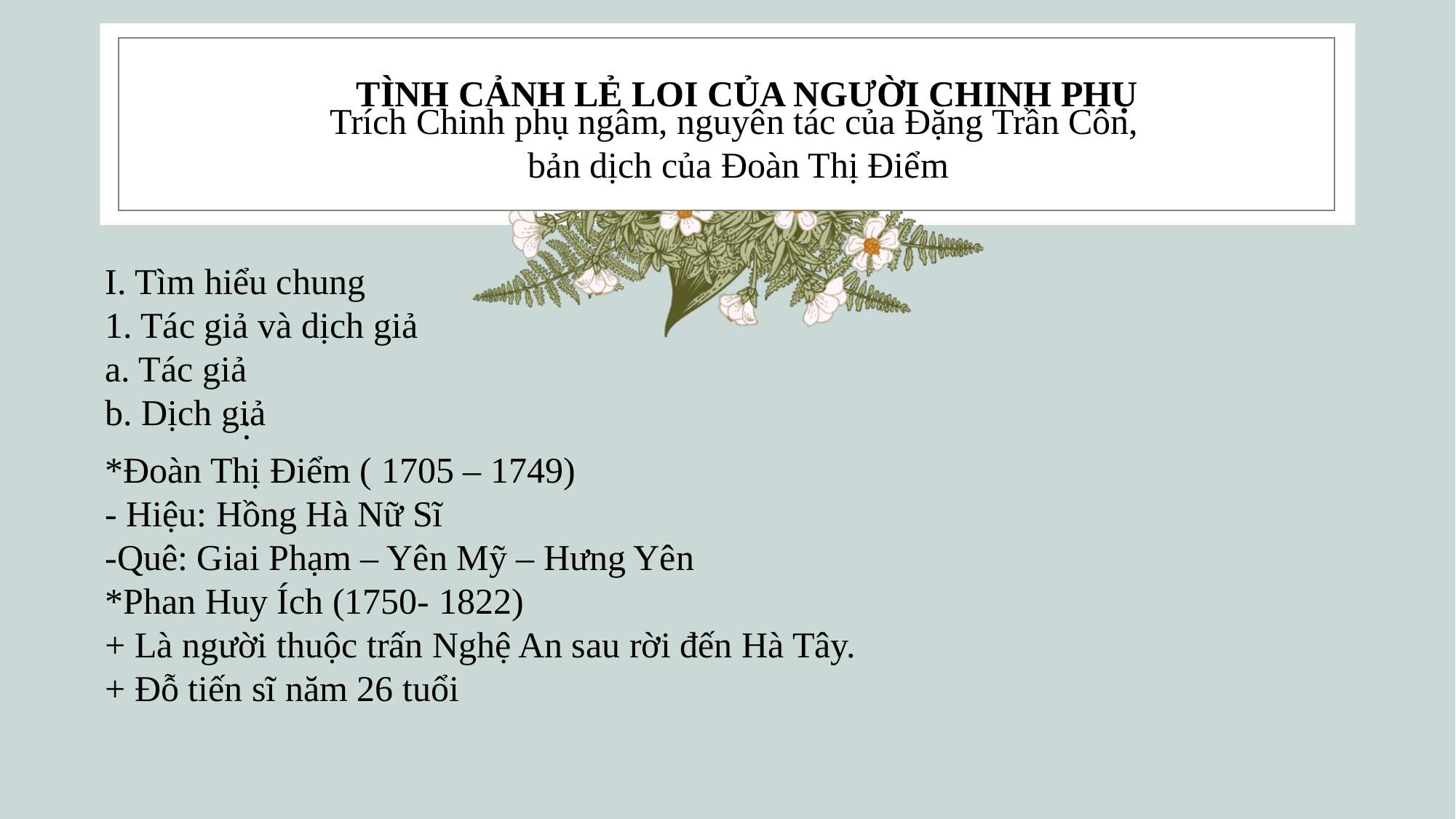

# TÌNH CẢNH LẺ LOI CỦA NGƯỜI CHINH PHỤ
Trích Chinh phụ ngâm, nguyên tác của Đặng Trần Côn,
bản dịch của Đoàn Thị Điểm
I. Tìm hiểu chung
1. Tác giả và dịch giả
a. Tác giả
b. Dịch giả
               :
*Đoàn Thị Điểm ( 1705 – 1749)
- Hiệu: Hồng Hà Nữ Sĩ
-Quê: Giai Phạm – Yên Mỹ – Hưng Yên
*Phan Huy Ích (1750- 1822)
+ Là người thuộc trấn Nghệ An sau rời đến Hà Tây.
+ Đỗ tiến sĩ năm 26 tuổi